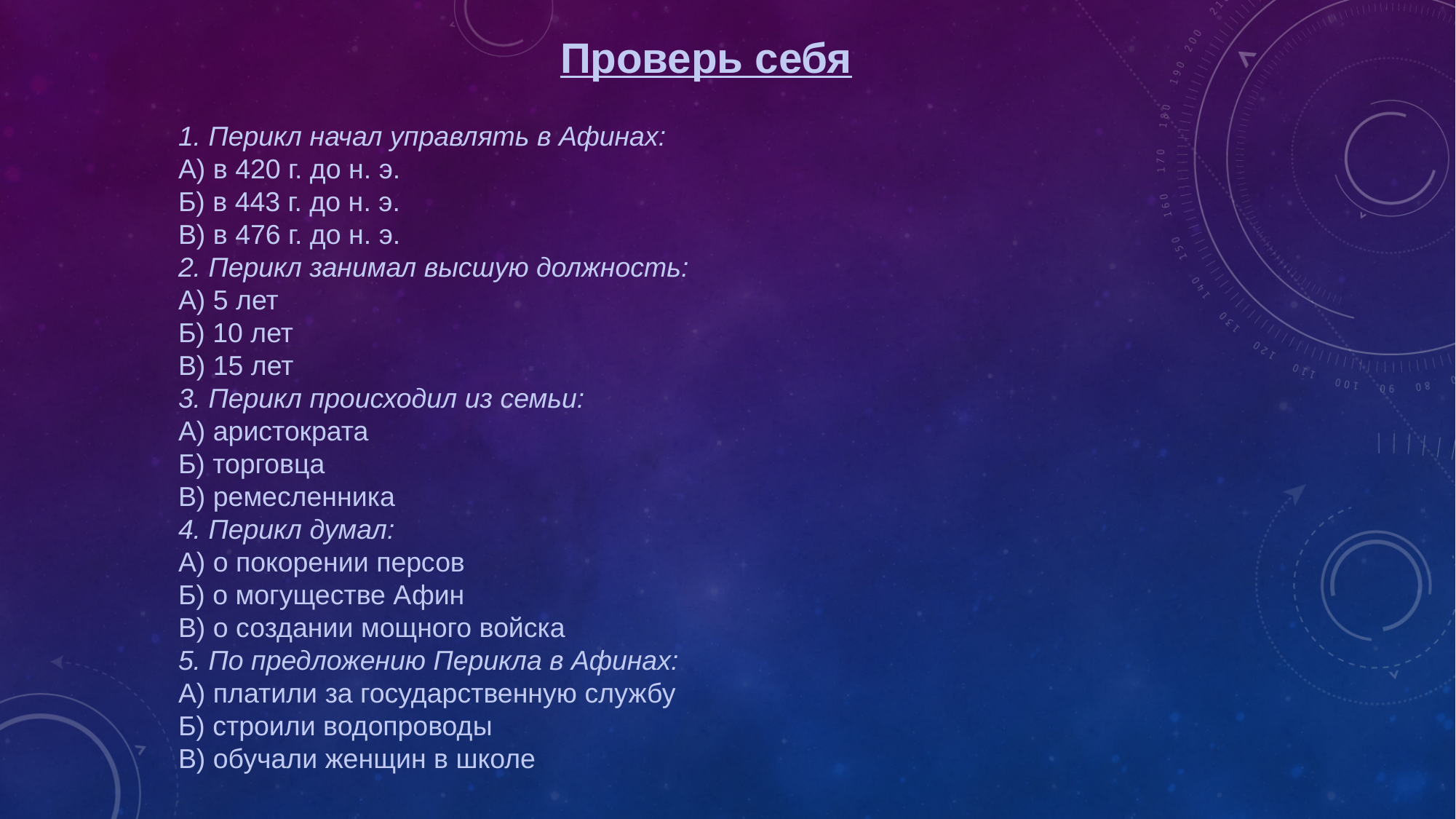

Проверь себя
1. Перикл начал управлять в Афинах:
А) в 420 г. до н. э.
Б) в 443 г. до н. э.
В) в 476 г. до н. э.
2. Перикл занимал высшую должность:
А) 5 лет
Б) 10 лет
В) 15 лет
3. Перикл происходил из семьи:
А) аристократа
Б) торговца
В) ремесленника
4. Перикл думал:
А) о покорении персов
Б) о могуществе Афин
В) о создании мощного войска
5. По предложению Перикла в Афинах:
А) платили за государственную службу
Б) строили водопроводы
В) обучали женщин в школе